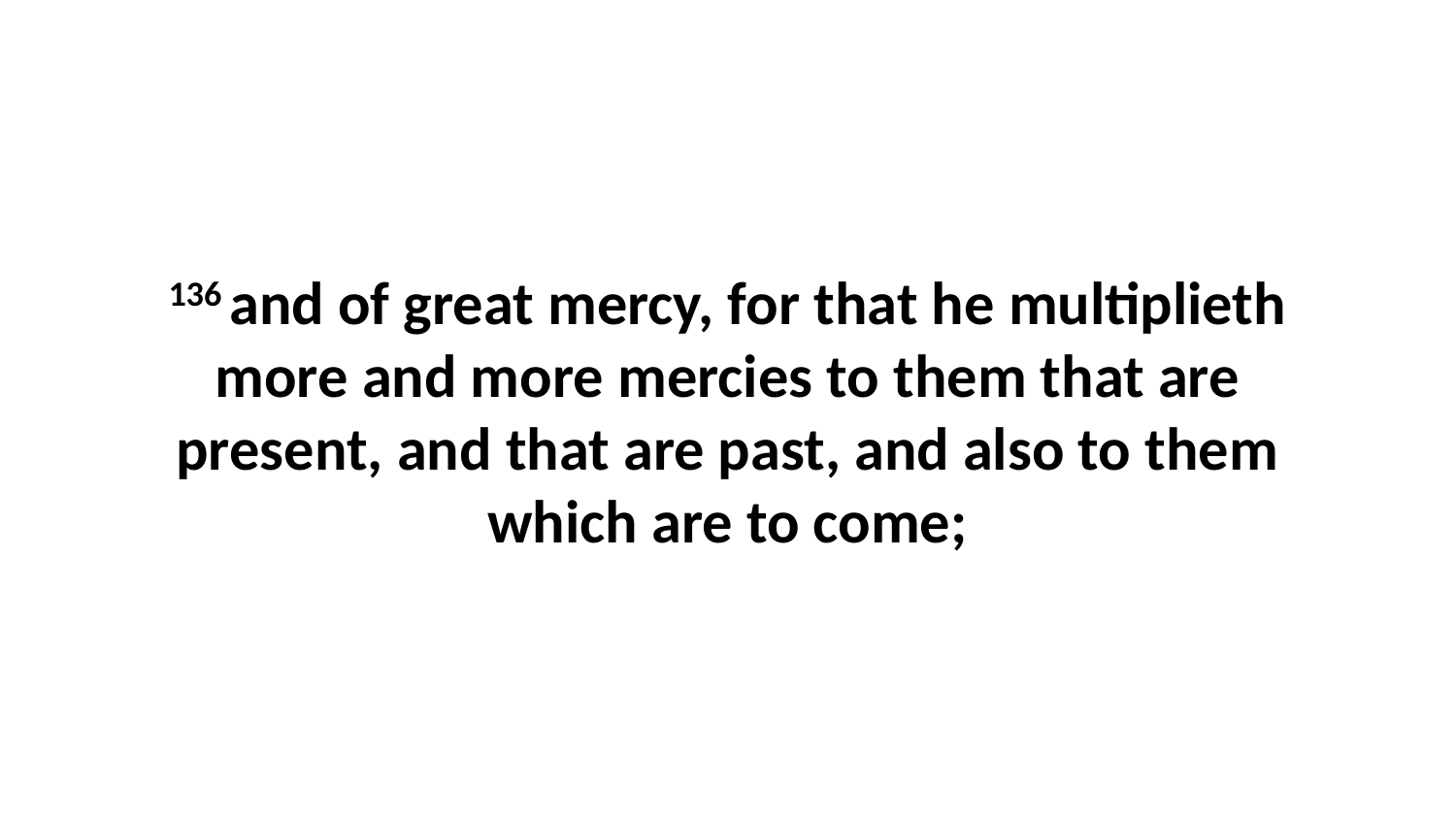

136 and of great mercy, for that he multiplieth more and more mercies to them that are present, and that are past, and also to them which are to come;